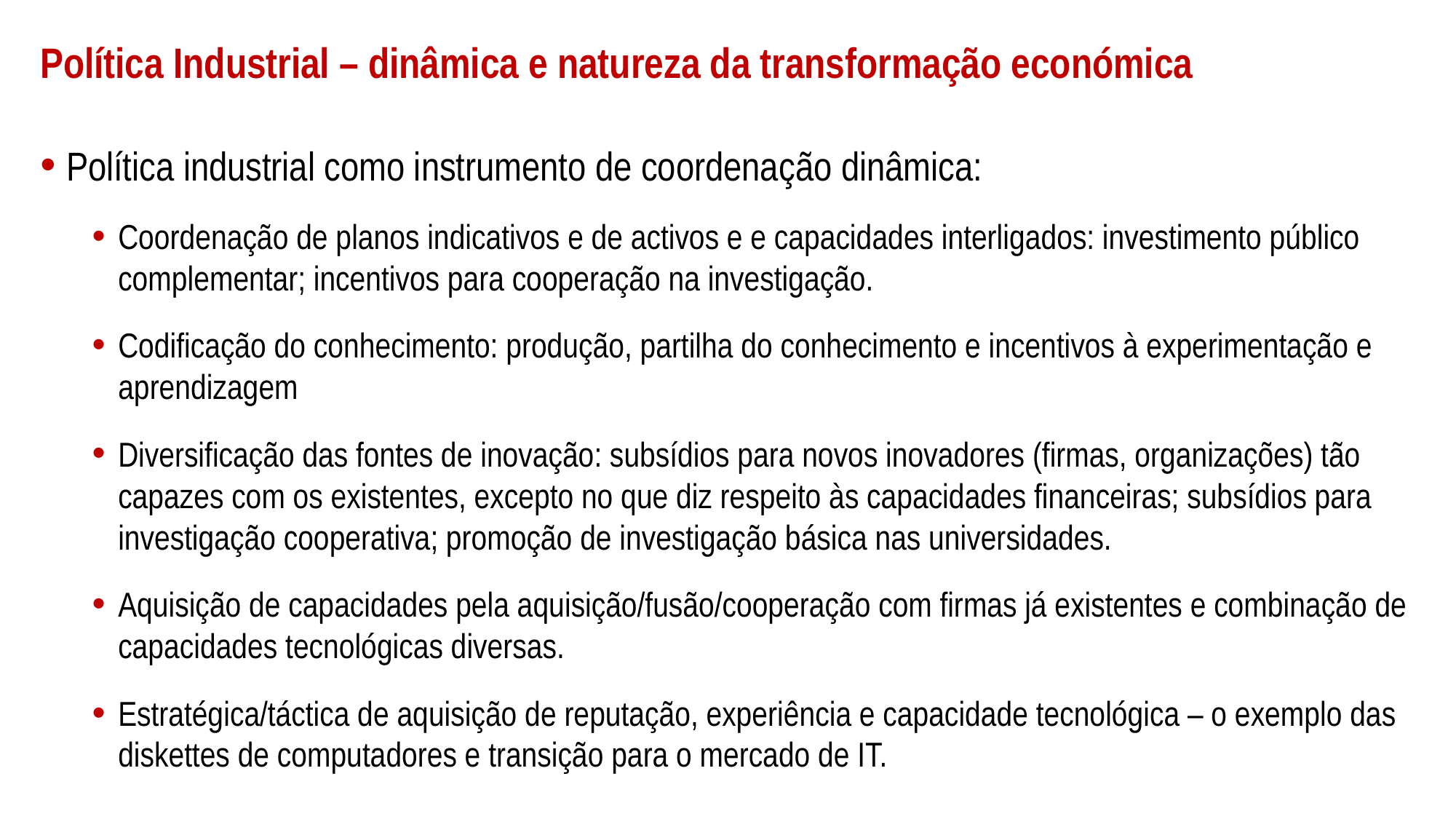

# Política Industrial – dinâmica e natureza da transformação económica
Política industrial como instrumento de coordenação dinâmica:
Coordenação de planos indicativos e de activos e e capacidades interligados: investimento público complementar; incentivos para cooperação na investigação.
Codificação do conhecimento: produção, partilha do conhecimento e incentivos à experimentação e aprendizagem
Diversificação das fontes de inovação: subsídios para novos inovadores (firmas, organizações) tão capazes com os existentes, excepto no que diz respeito às capacidades financeiras; subsídios para investigação cooperativa; promoção de investigação básica nas universidades.
Aquisição de capacidades pela aquisição/fusão/cooperação com firmas já existentes e combinação de capacidades tecnológicas diversas.
Estratégica/táctica de aquisição de reputação, experiência e capacidade tecnológica – o exemplo das diskettes de computadores e transição para o mercado de IT.